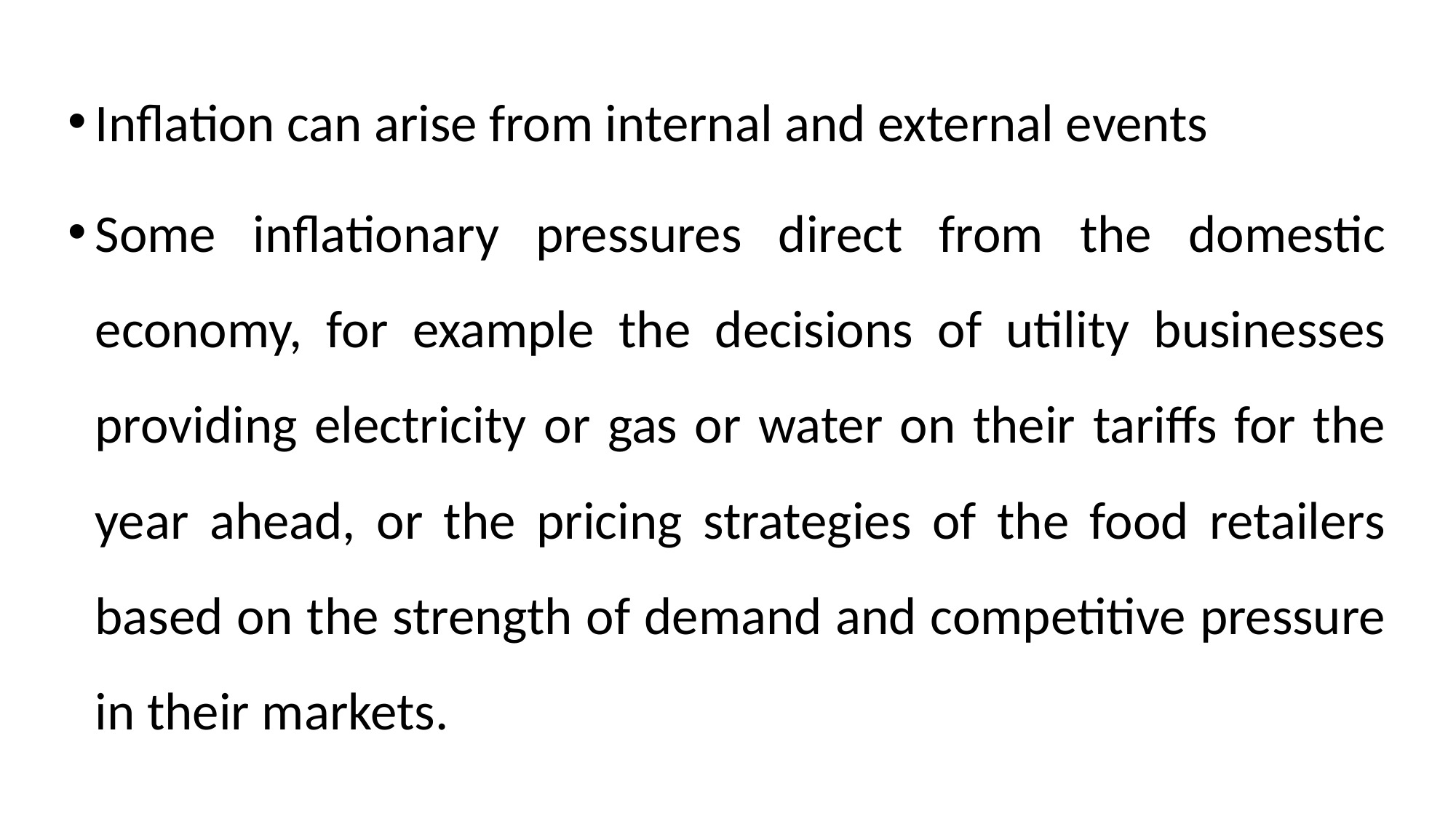

Inflation can arise from internal and external events
Some inflationary pressures direct from the domestic economy, for example the decisions of utility businesses providing electricity or gas or water on their tariffs for the year ahead, or the pricing strategies of the food retailers based on the strength of demand and competitive pressure in their markets.